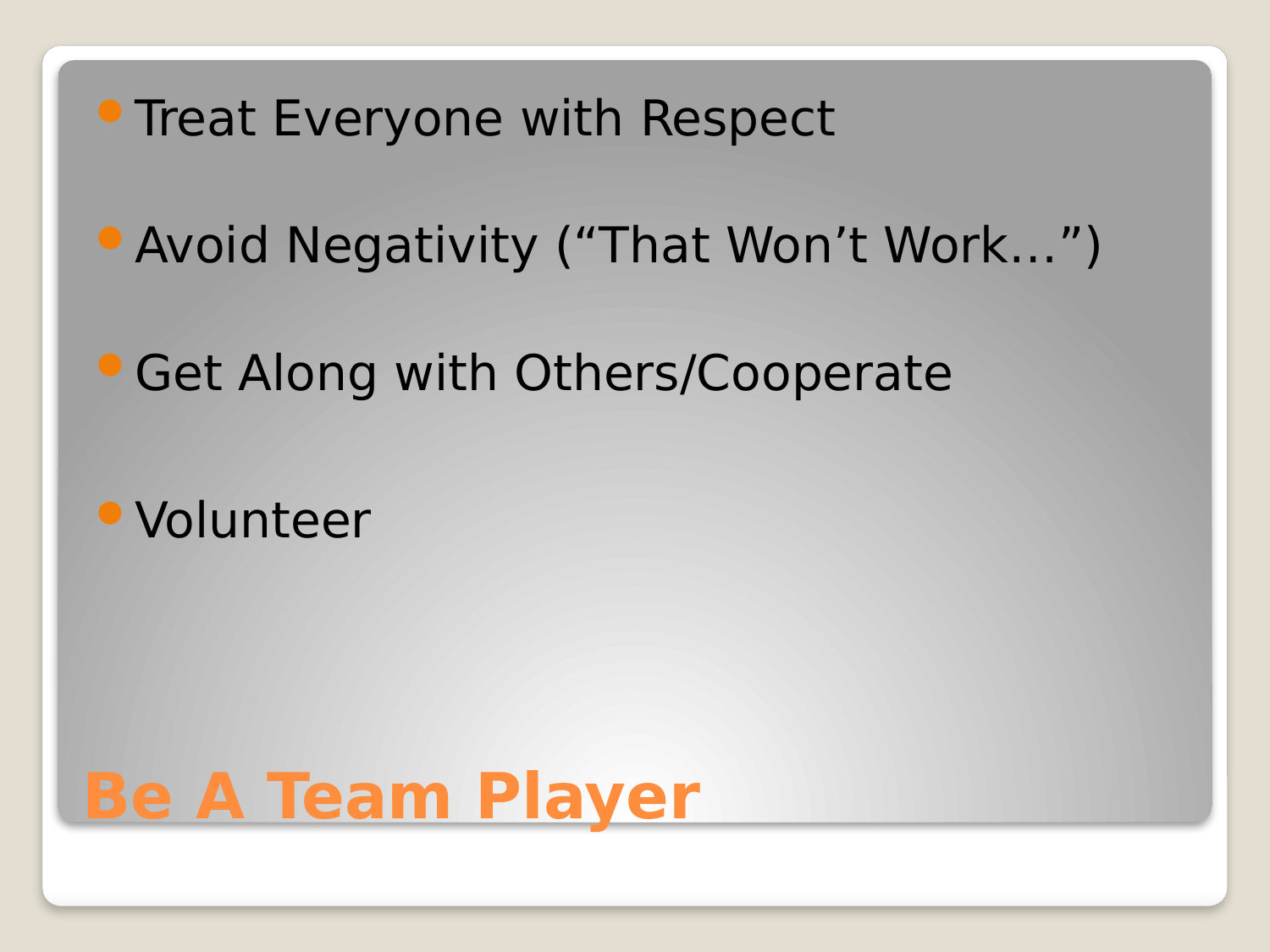

Treat Everyone with Respect

Avoid Negativity (“That Won’t Work…”)

Get Along with Others/Cooperate

Volunteer

# Be A Team Player